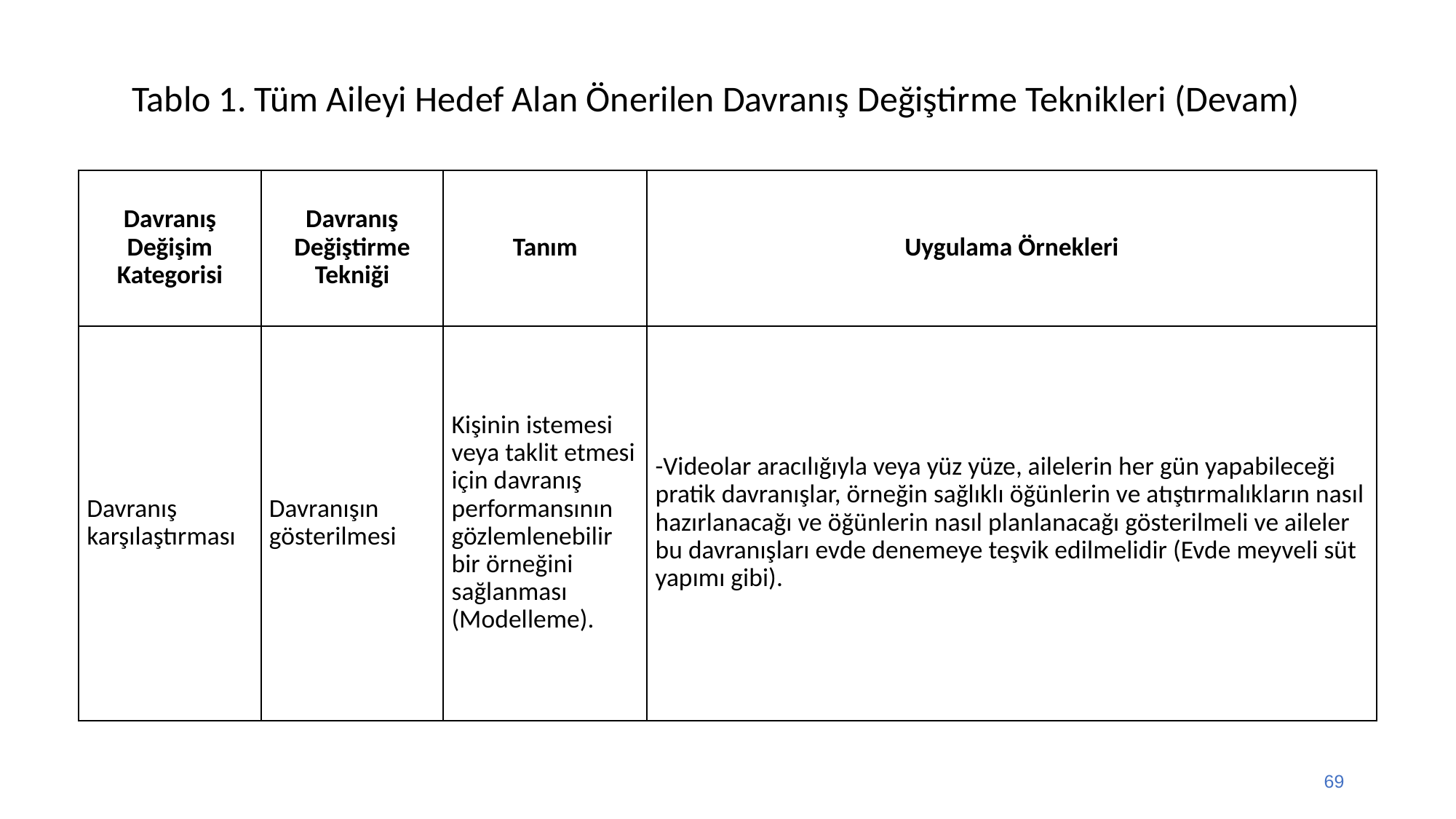

# Tablo 1. Tüm Aileyi Hedef Alan Önerilen Davranış Değiştirme Teknikleri (Devam)
| Davranış Değişim Kategorisi | Davranış Değiştirme Tekniği | Tanım | Uygulama Örnekleri |
| --- | --- | --- | --- |
| Davranış karşılaştırması | Davranışın gösterilmesi | Kişinin istemesi veya taklit etmesi için davranış performansının gözlemlenebilir bir örneğini sağlanması (Modelleme). | -Videolar aracılığıyla veya yüz yüze, ailelerin her gün yapabileceği pratik davranışlar, örneğin sağlıklı öğünlerin ve atıştırmalıkların nasıl hazırlanacağı ve öğünlerin nasıl planlanacağı gösterilmeli ve aileler bu davranışları evde denemeye teşvik edilmelidir (Evde meyveli süt yapımı gibi). |
69